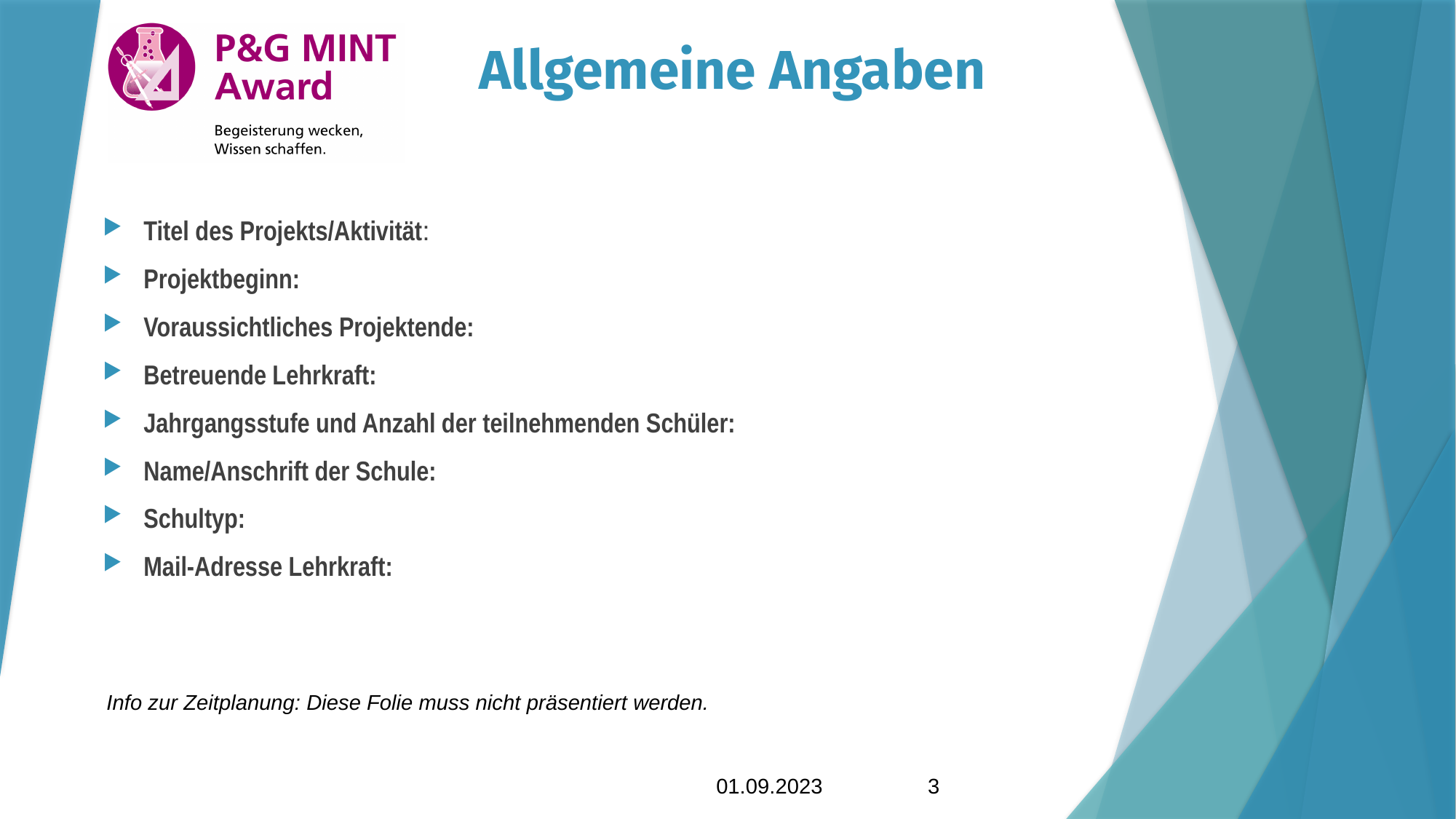

Allgemeine Angaben
Titel des Projekts/Aktivität:
Projektbeginn:
Voraussichtliches Projektende:
Betreuende Lehrkraft:
Jahrgangsstufe und Anzahl der teilnehmenden Schüler:
Name/Anschrift der Schule:
Schultyp:
Mail-Adresse Lehrkraft:
Info zur Zeitplanung: Diese Folie muss nicht präsentiert werden.

01.09.2023
3